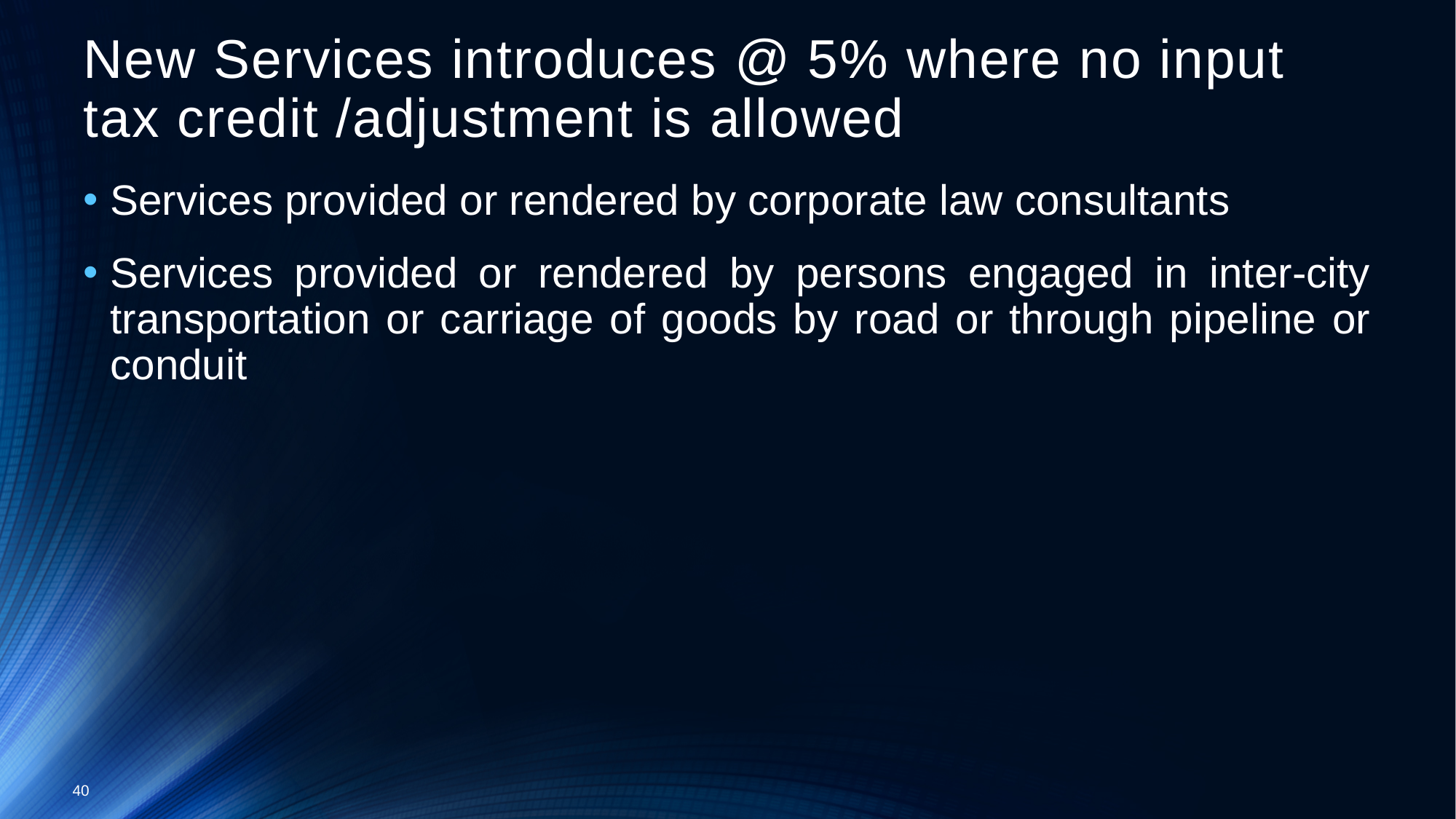

New Services introduces @ 5% where no input tax credit /adjustment is allowed
Services provided or rendered by corporate law consultants
Services provided or rendered by persons engaged in inter-city transportation or carriage of goods by road or through pipeline or conduit

40